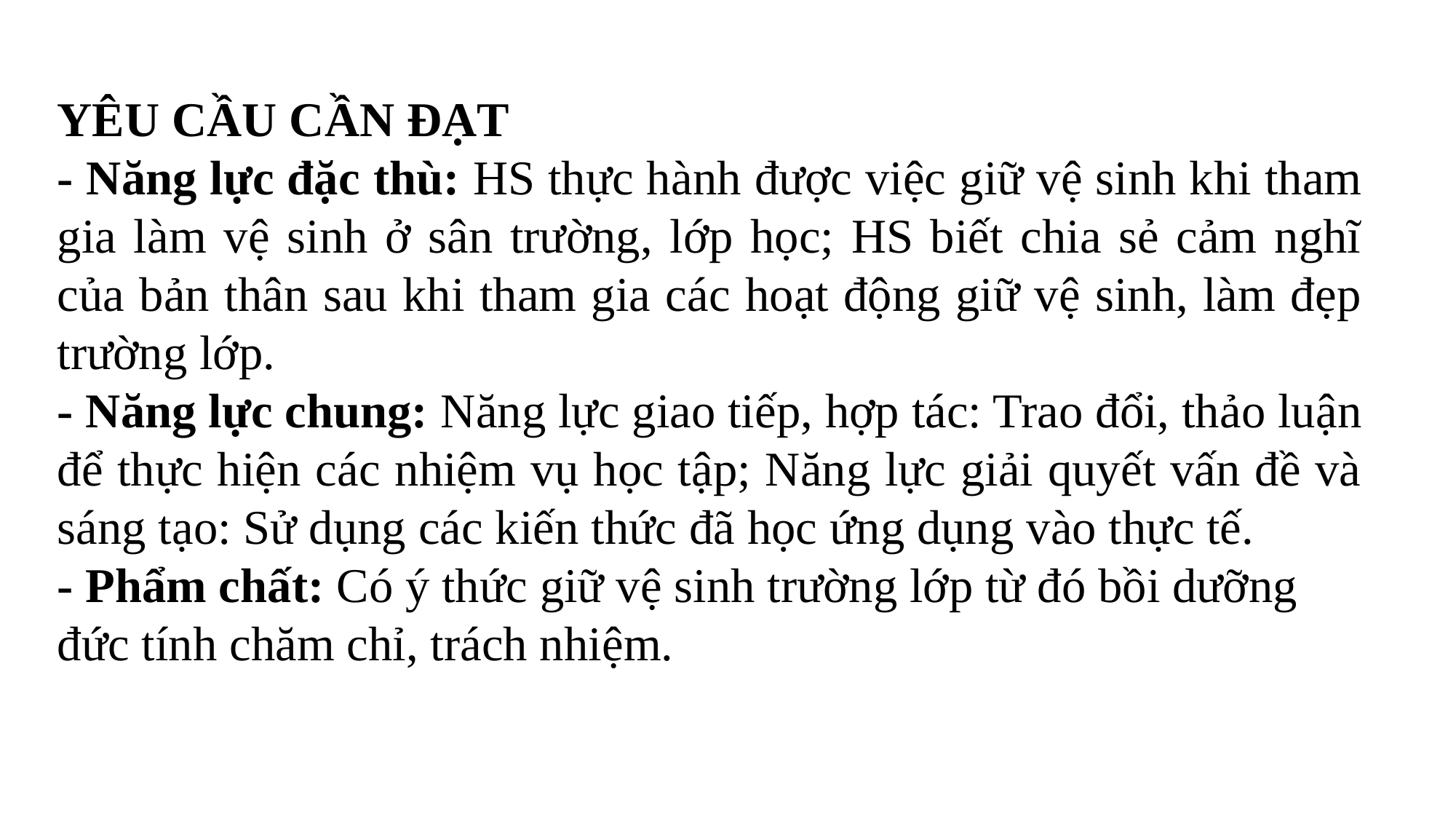

YÊU CẦU CẦN ĐẠT
- Năng lực đặc thù: HS thực hành được việc giữ vệ sinh khi tham gia làm vệ sinh ở sân trường, lớp học; HS biết chia sẻ cảm nghĩ của bản thân sau khi tham gia các hoạt động giữ vệ sinh, làm đẹp trường lớp.
- Năng lực chung: Năng lực giao tiếp, hợp tác: Trao đổi, thảo luận để thực hiện các nhiệm vụ học tập; Năng lực giải quyết vấn đề và sáng tạo: Sử dụng các kiến thức đã học ứng dụng vào thực tế.
- Phẩm chất: Có ý thức giữ vệ sinh trường lớp từ đó bồi dưỡng đức tính chăm chỉ, trách nhiệm.